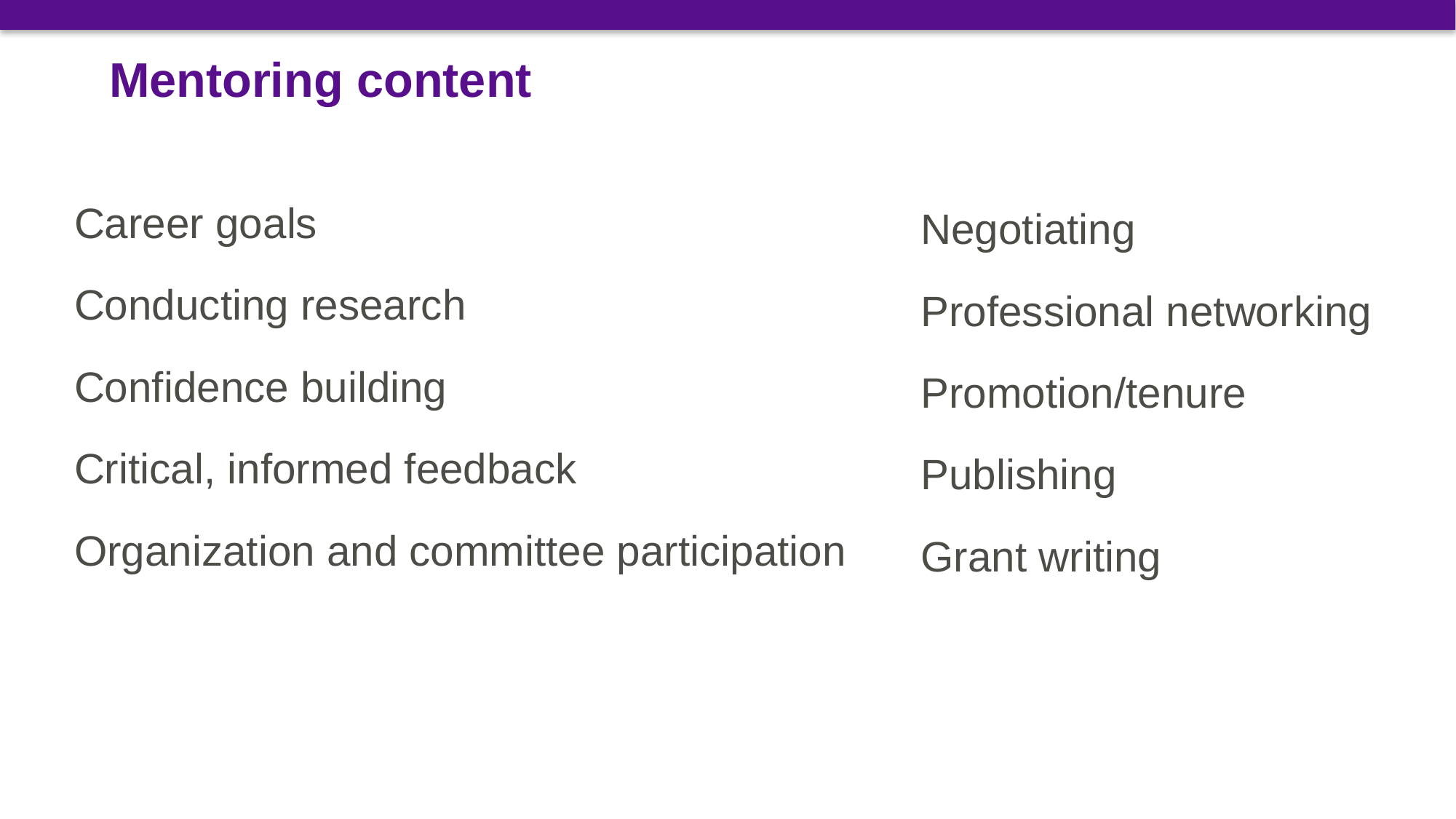

# Mentoring content
Career goals
Conducting research
Confidence building
Critical, informed feedback
Organization and committee participation

Negotiating
Professional networking
Promotion/tenure
Publishing
Grant writing